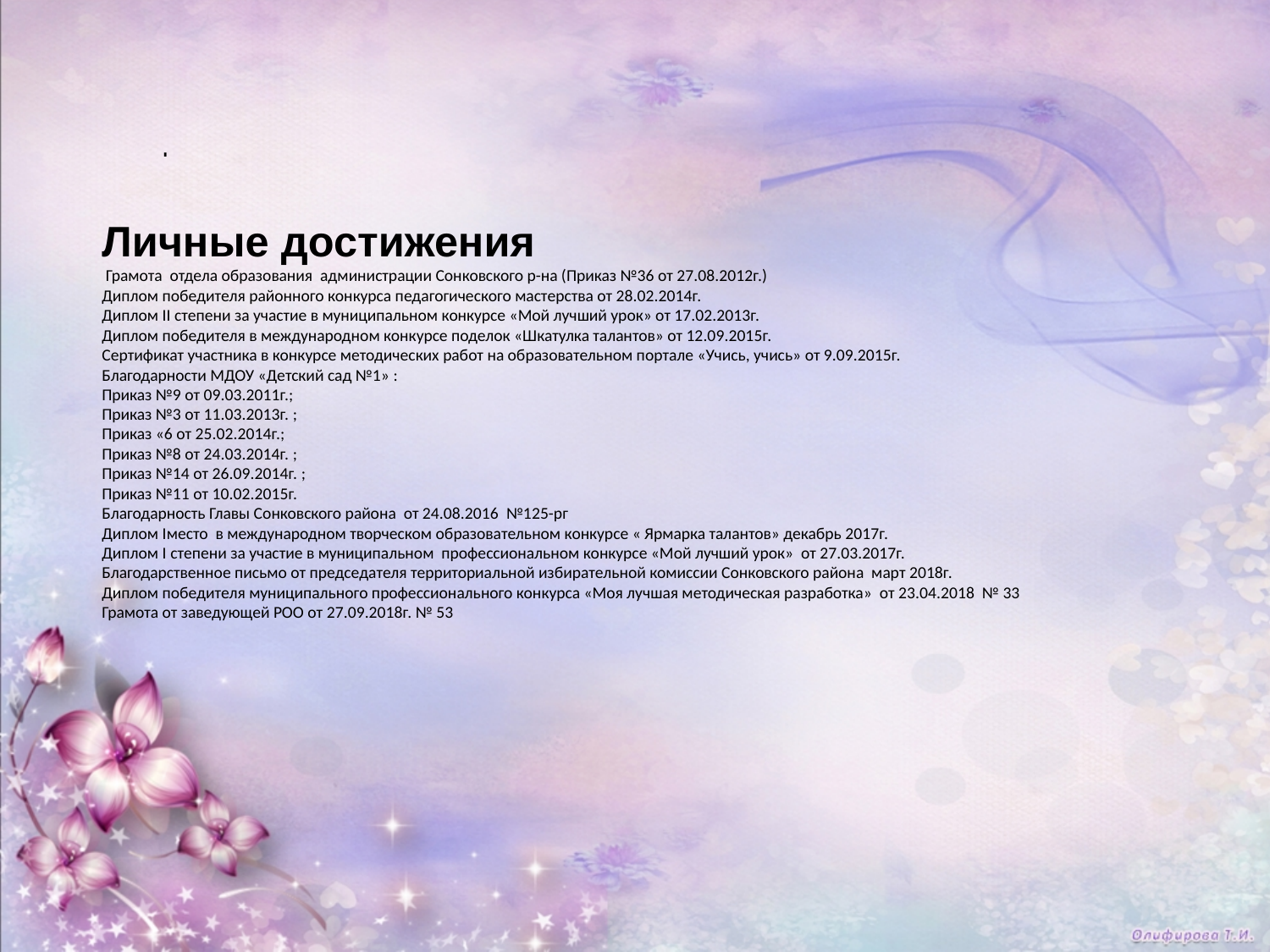

# Личные достижения Грамота  отдела образования  администрации Сонковского р-на (Приказ №36 от 27.08.2012г.) Диплом победителя районного конкурса педагогического мастерства от 28.02.2014г. Диплом II степени за участие в муниципальном конкурсе «Мой лучший урок» от 17.02.2013г. Диплом победителя в международном конкурсе поделок «Шкатулка талантов» от 12.09.2015г. Сертификат участника в конкурсе методических работ на образовательном портале «Учись, учись» от 9.09.2015г. Благодарности МДОУ «Детский сад №1» : Приказ №9 от 09.03.2011г.; Приказ №3 от 11.03.2013г. ; Приказ «6 от 25.02.2014г.; Приказ №8 от 24.03.2014г. ; Приказ №14 от 26.09.2014г. ; Приказ №11 от 10.02.2015г. Благодарность Главы Сонковского района  от 24.08.2016  №125-рг Диплом Iместо  в международном творческом образовательном конкурсе « Ярмарка талантов» декабрь 2017г. Диплом I степени за участие в муниципальном  профессиональном конкурсе «Мой лучший урок»  от 27.03.2017г. Благодарственное письмо от председателя территориальной избирательной комиссии Сонковского района  март 2018г. Диплом победителя муниципального профессионального конкурса «Моя лучшая методическая разработка»  от 23.04.2018  № 33 Грамота от заведующей РОО от 27.09.2018г. № 53
.